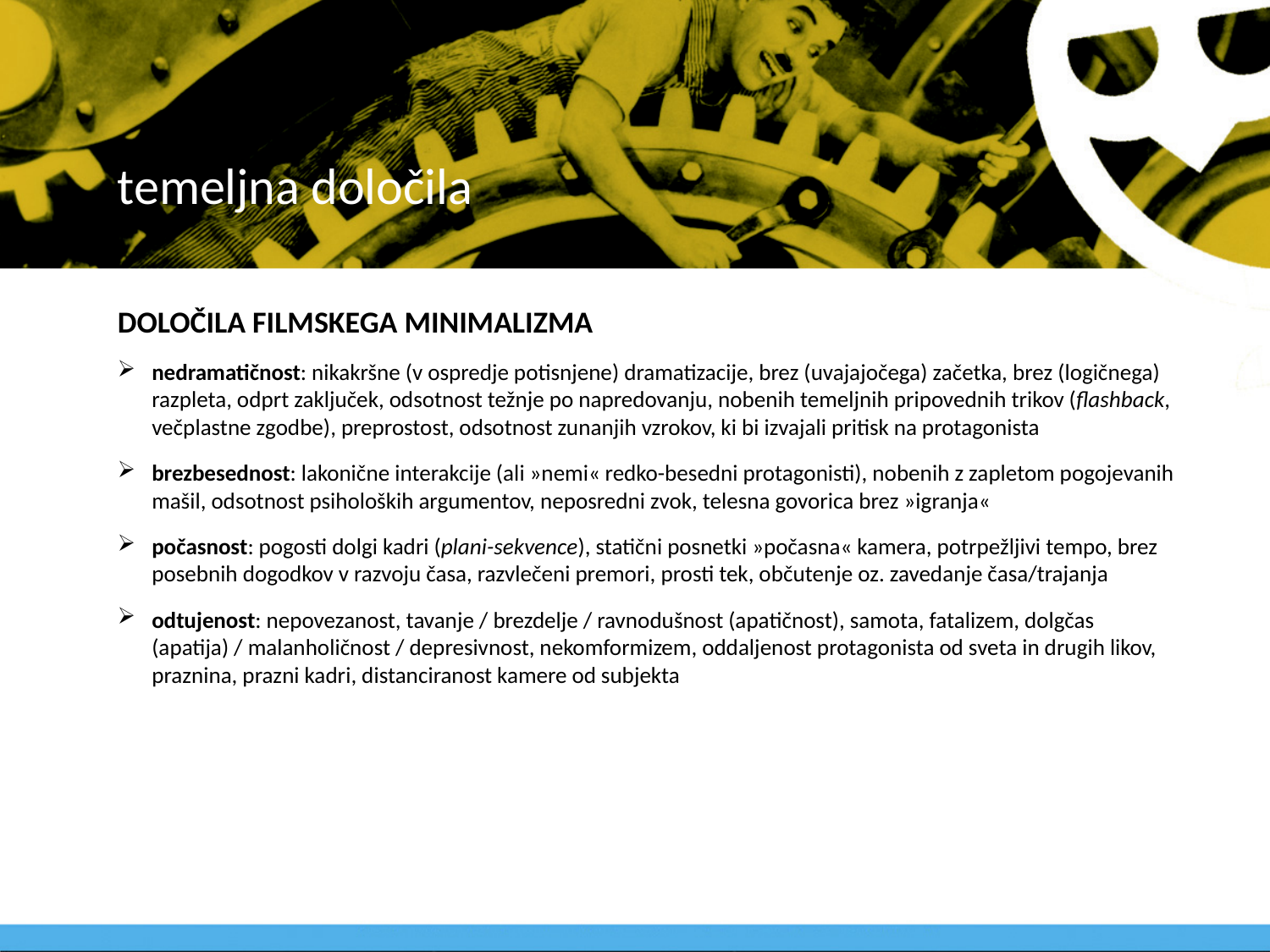

# temeljna določila
DOLOČILA FILMSKEGA MINIMALIZMA

nedramatičnost: nikakršne (v ospredje potisnjene) dramatizacije, brez (uvajajočega) začetka, brez (logičnega) razpleta, odprt zaključek, odsotnost težnje po napredovanju, nobenih temeljnih pripovednih trikov (flashback, večplastne zgodbe), preprostost, odsotnost zunanjih vzrokov, ki bi izvajali pritisk na protagonista

brezbesednost: lakonične interakcije (ali »nemi« redko-besedni protagonisti), nobenih z zapletom pogojevanih mašil, odsotnost psiholoških argumentov, neposredni zvok, telesna govorica brez »igranja«

počasnost: pogosti dolgi kadri (plani-sekvence), statični posnetki »počasna« kamera, potrpežljivi tempo, brez posebnih dogodkov v razvoju časa, razvlečeni premori, prosti tek, občutenje oz. zavedanje časa/trajanja

odtujenost: nepovezanost, tavanje / brezdelje / ravnodušnost (apatičnost), samota, fatalizem, dolgčas (apatija) / malanholičnost / depresivnost, nekomformizem, oddaljenost protagonista od sveta in drugih likov, praznina, prazni kadri, distanciranost kamere od subjekta